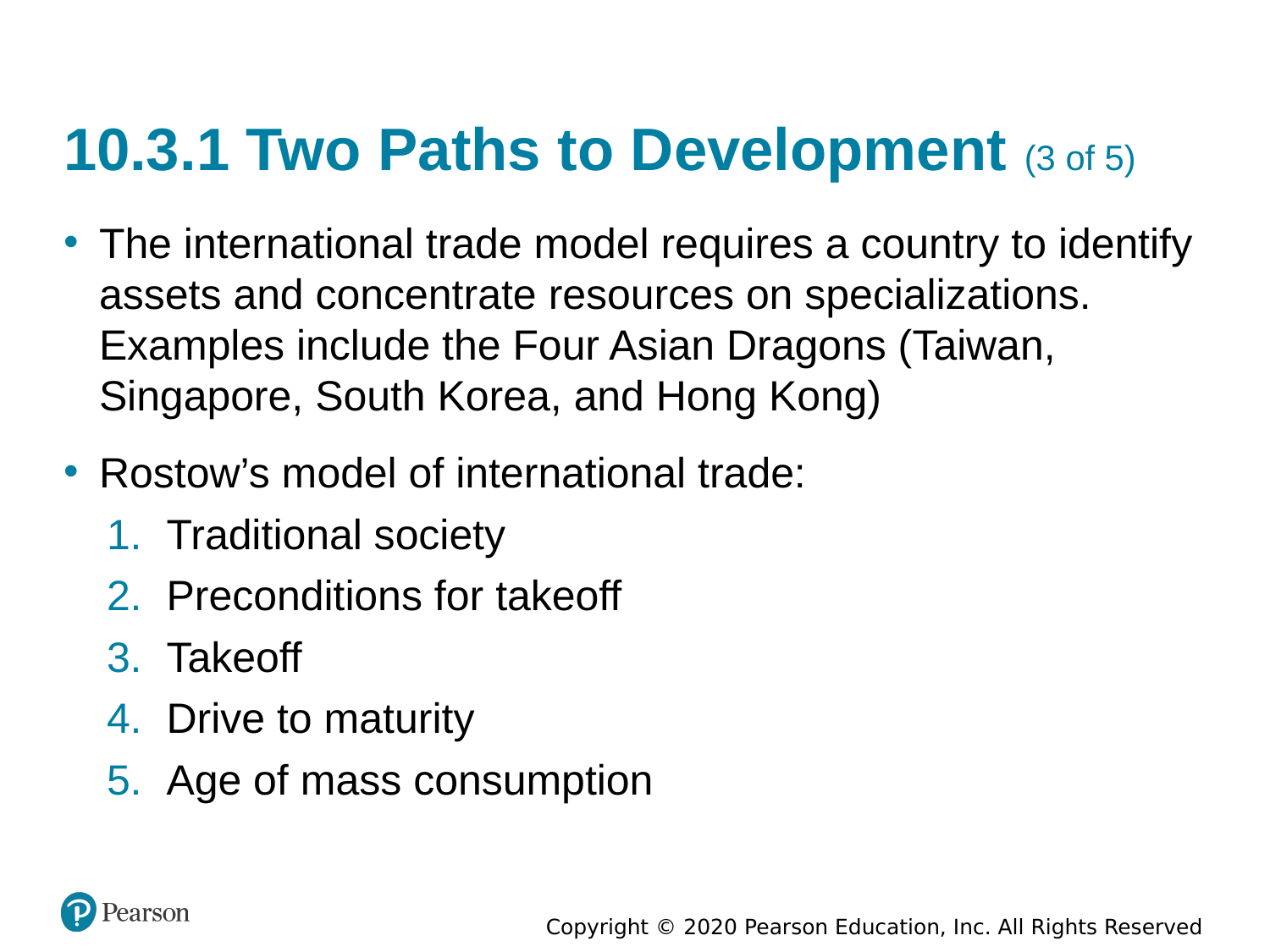

# 10.3.1 Two Paths to Development (3 of 5)
The international trade model requires a country to identify assets and concentrate resources on specializations. Examples include the Four Asian Dragons (Taiwan, Singapore, South Korea, and Hong Kong)
Rostow’s model of international trade:
Traditional society
Preconditions for takeoff
Takeoff
Drive to maturity
Age of mass consumption